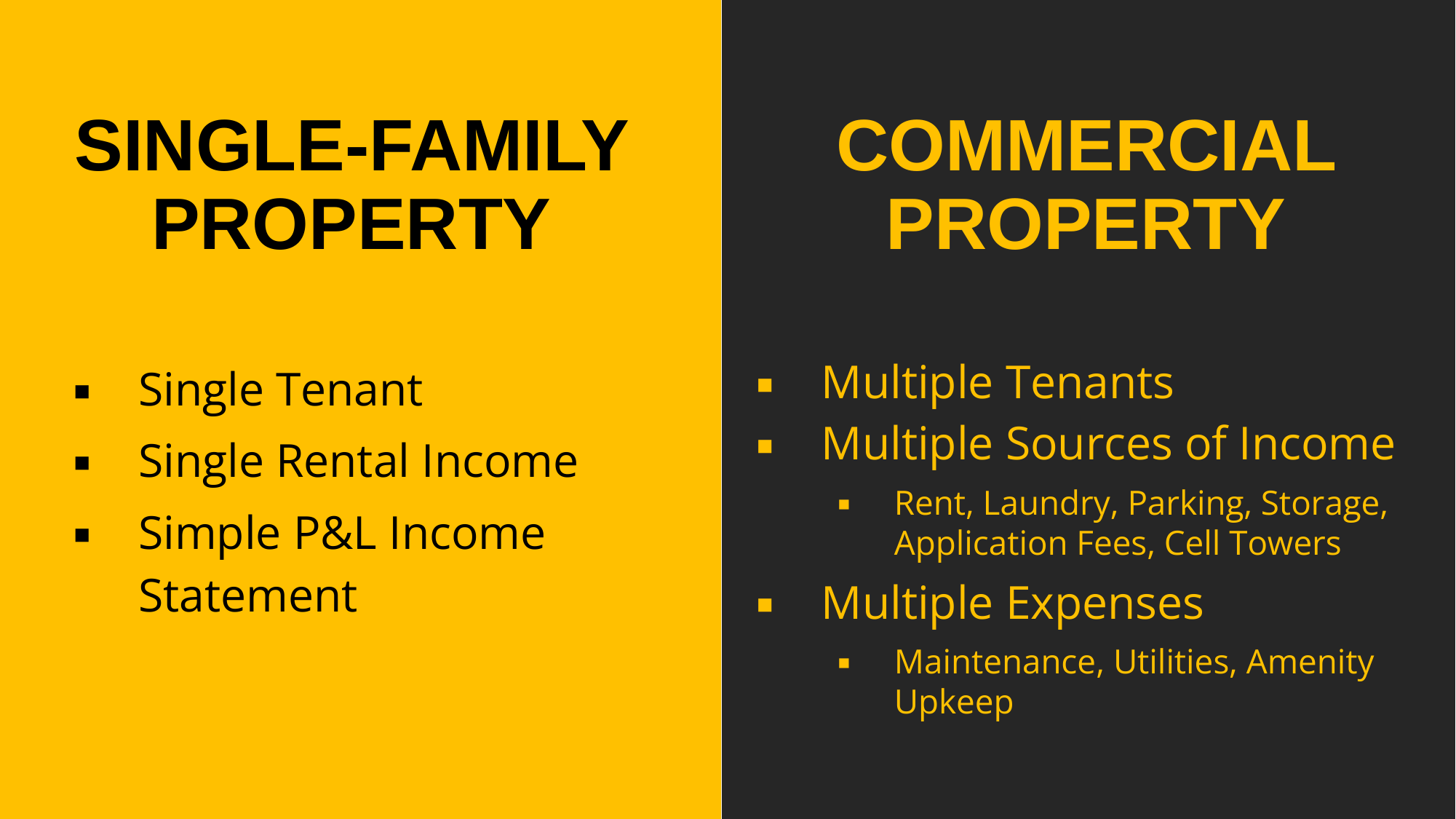

# SINGLE-FAMILY PROPERTY
COMMERCIAL PROPERTY
Single Tenant
Single Rental Income
Simple P&L Income Statement
Multiple Tenants
Multiple Sources of Income
Rent, Laundry, Parking, Storage, Application Fees, Cell Towers
Multiple Expenses
Maintenance, Utilities, Amenity Upkeep